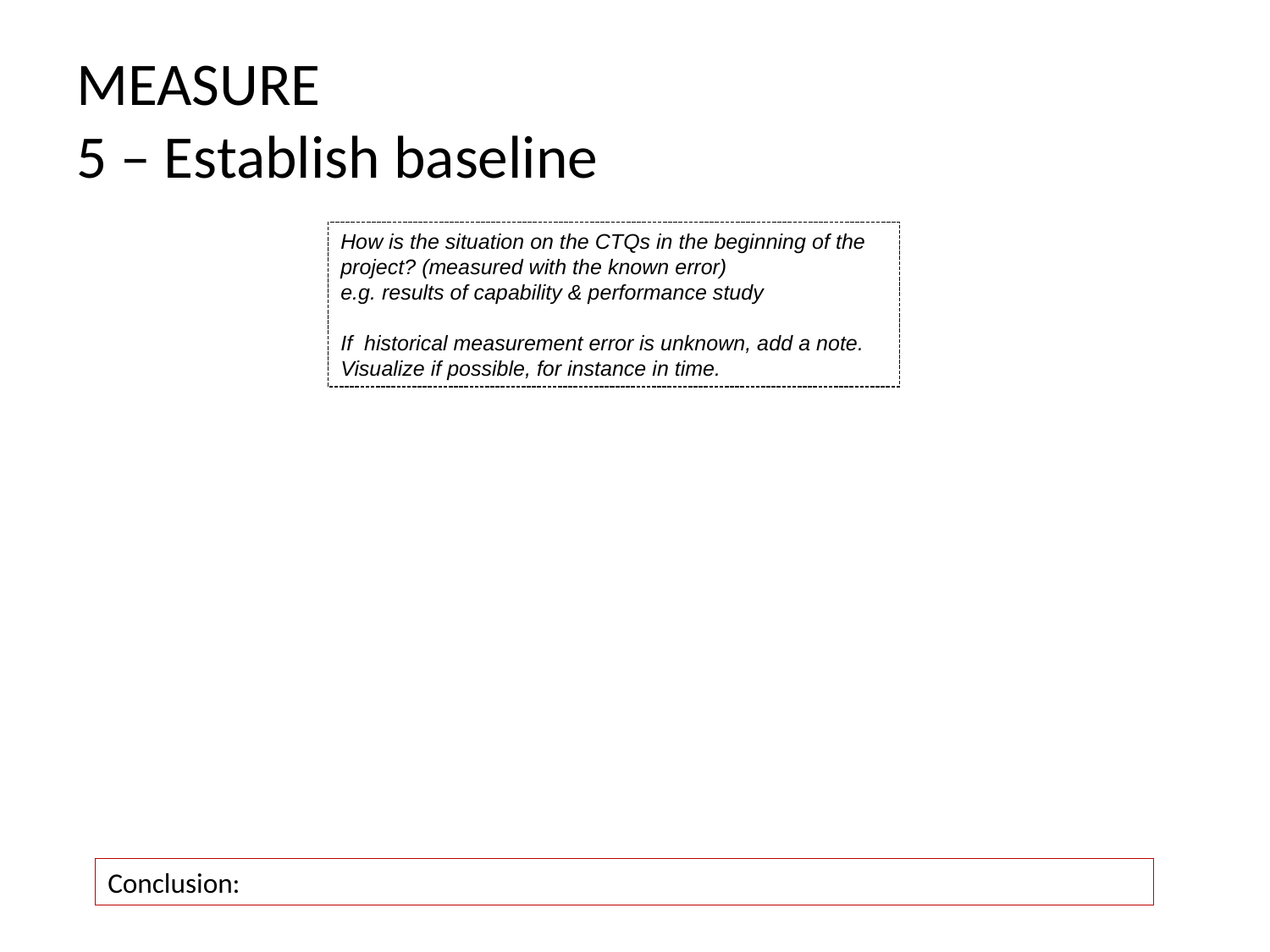

# MEASURE 5 – Establish baseline
How is the situation on the CTQs in the beginning of the project? (measured with the known error)
e.g. results of capability & performance study

If  historical measurement error is unknown, add a note.
Visualize if possible, for instance in time.
Conclusion: